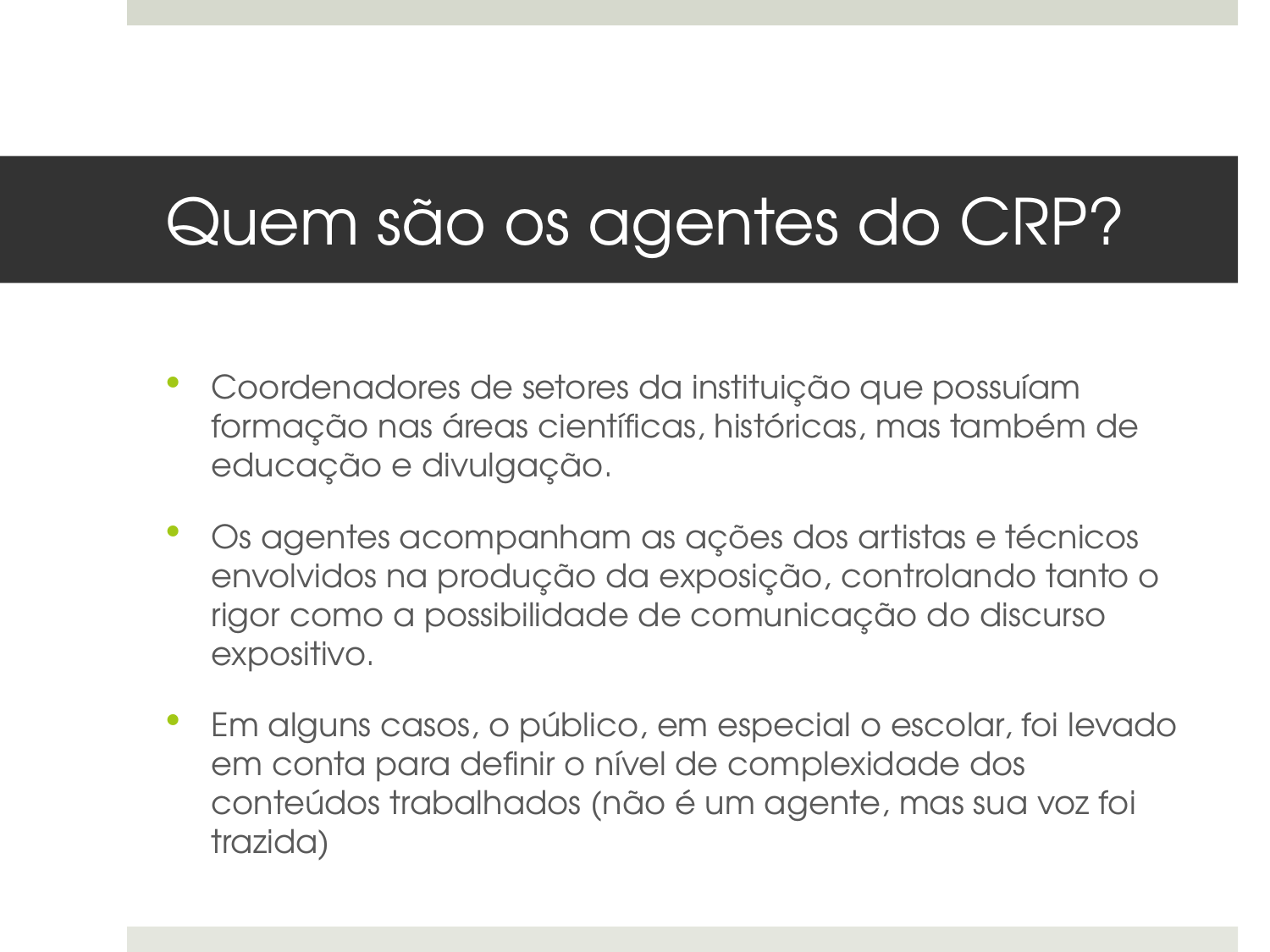

# Quem são os agentes do CRP?
Coordenadores de setores da instituição que possuíam formação nas áreas científicas, históricas, mas também de educação e divulgação.
Os agentes acompanham as ações dos artistas e técnicos envolvidos na produção da exposição, controlando tanto o rigor como a possibilidade de comunicação do discurso expositivo.
Em alguns casos, o público, em especial o escolar, foi levado em conta para definir o nível de complexidade dos conteúdos trabalhados (não é um agente, mas sua voz foi trazida)